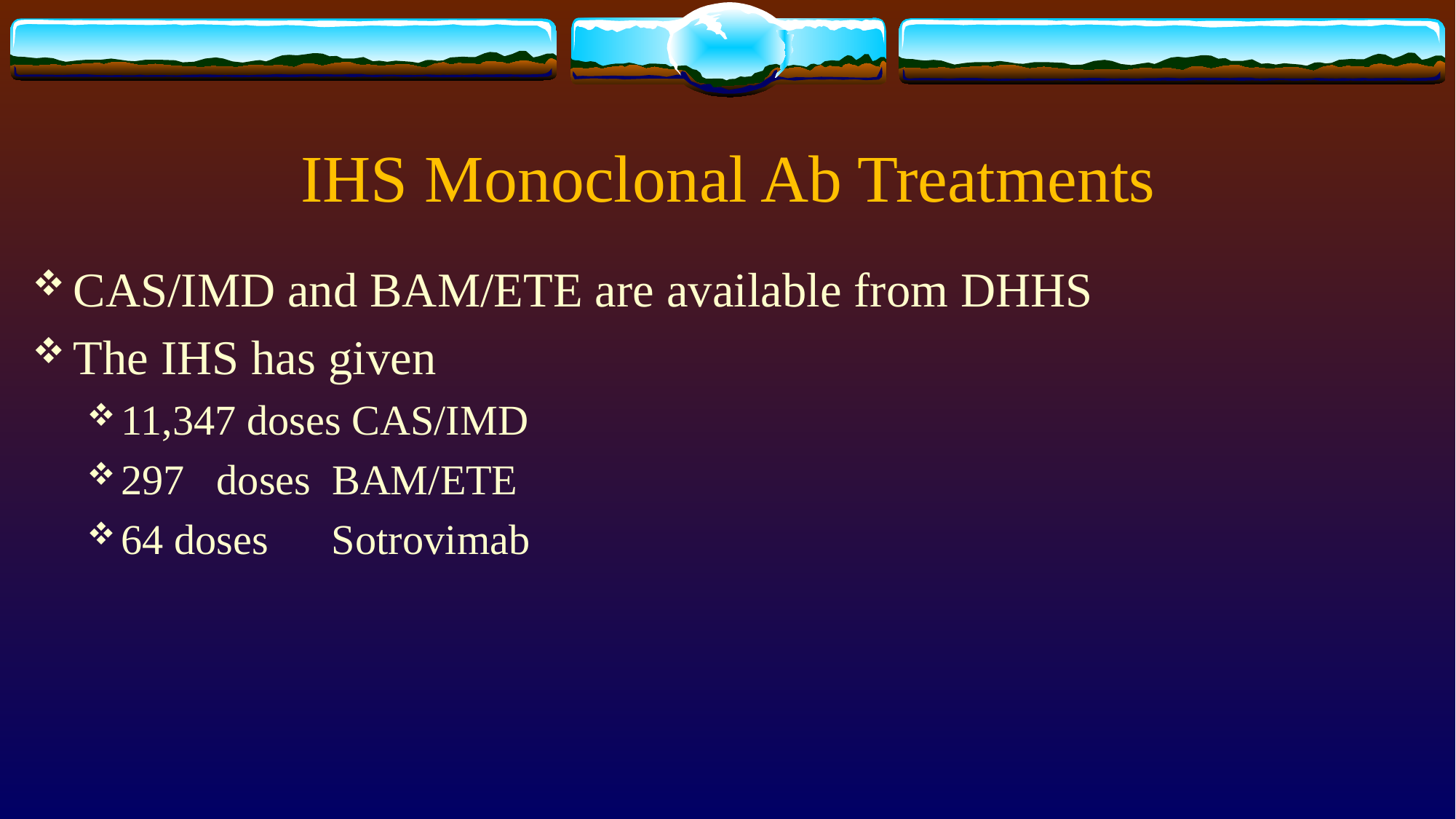

# IHS Monoclonal Ab Treatments
CAS/IMD and BAM/ETE are available from DHHS
The IHS has given
11,347 doses CAS/IMD
297   doses  BAM/ETE
64 doses      Sotrovimab